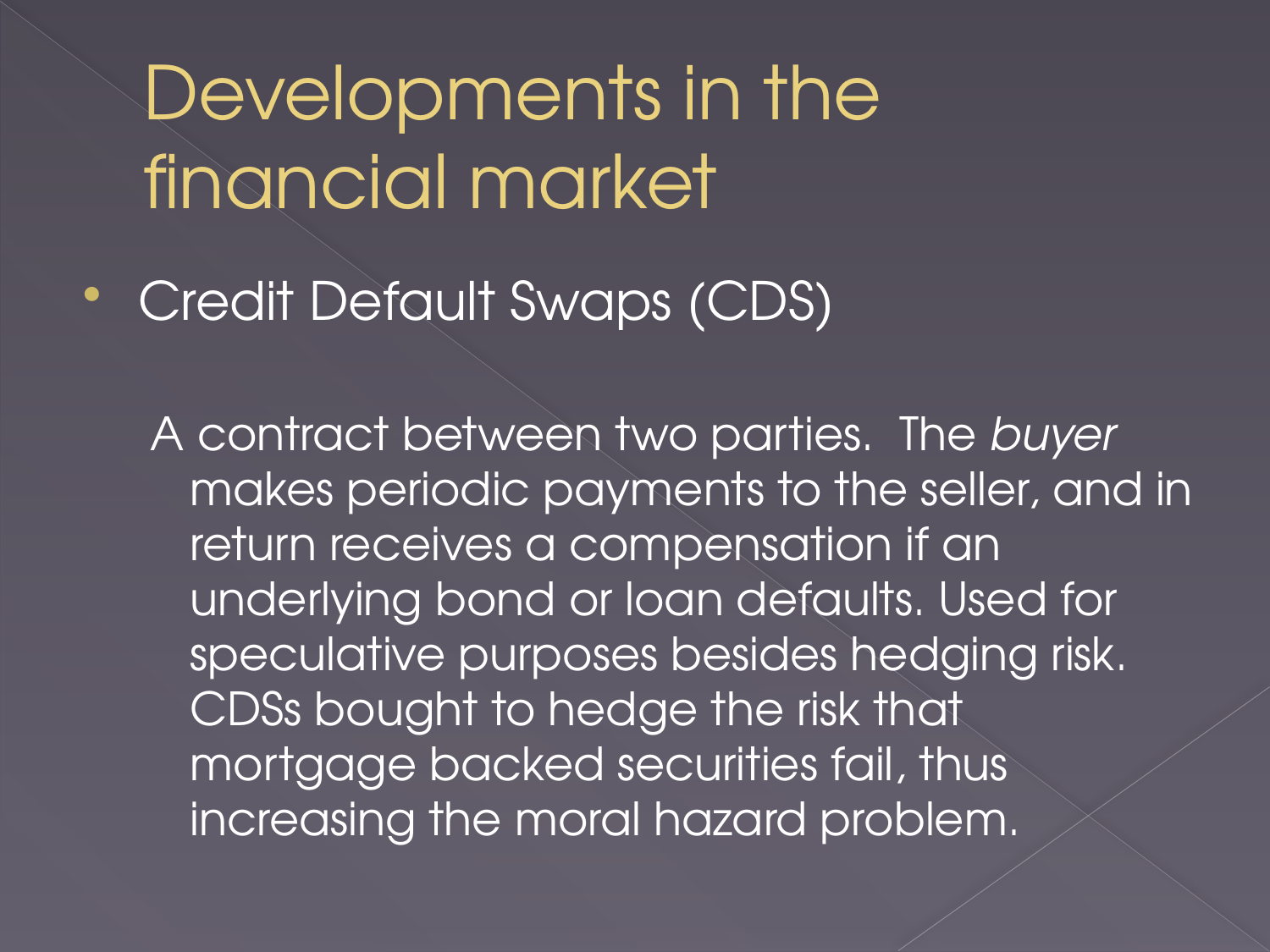

# Developments in the financial market
Credit Default Swaps (CDS)

A contract between two parties.  The buyer makes periodic payments to the seller, and in return receives a compensation if an underlying bond or loan defaults. Used for speculative purposes besides hedging risk. CDSs bought to hedge the risk that mortgage backed securities fail, thus increasing the moral hazard problem.